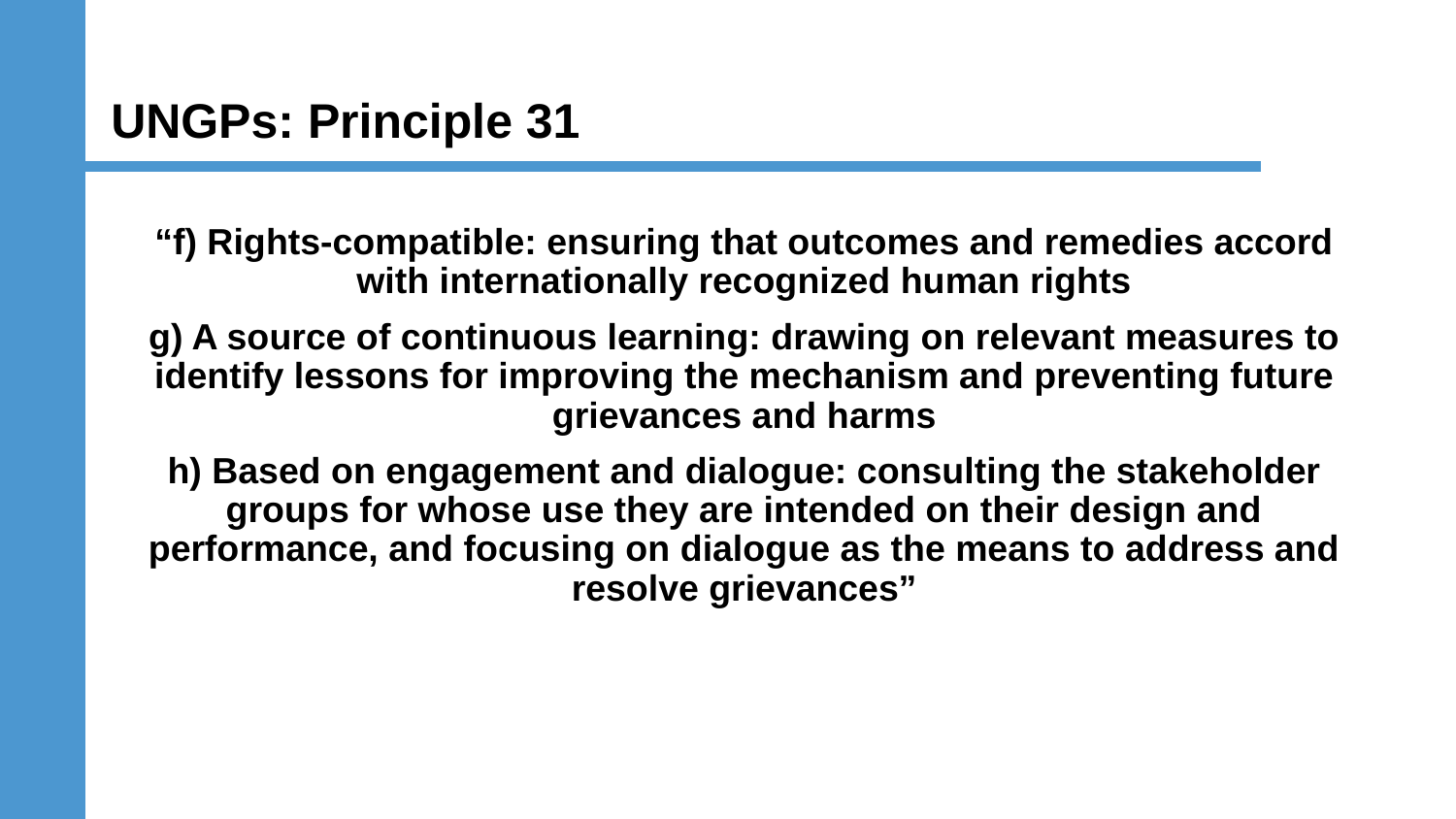

# UNGPs: Principle 31

“f) Rights-compatible: ensuring that outcomes and remedies accord with internationally recognized human rights
g) A source of continuous learning: drawing on relevant measures to identify lessons for improving the mechanism and preventing future grievances and harms
h) Based on engagement and dialogue: consulting the stakeholder groups for whose use they are intended on their design and performance, and focusing on dialogue as the means to address and resolve grievances”